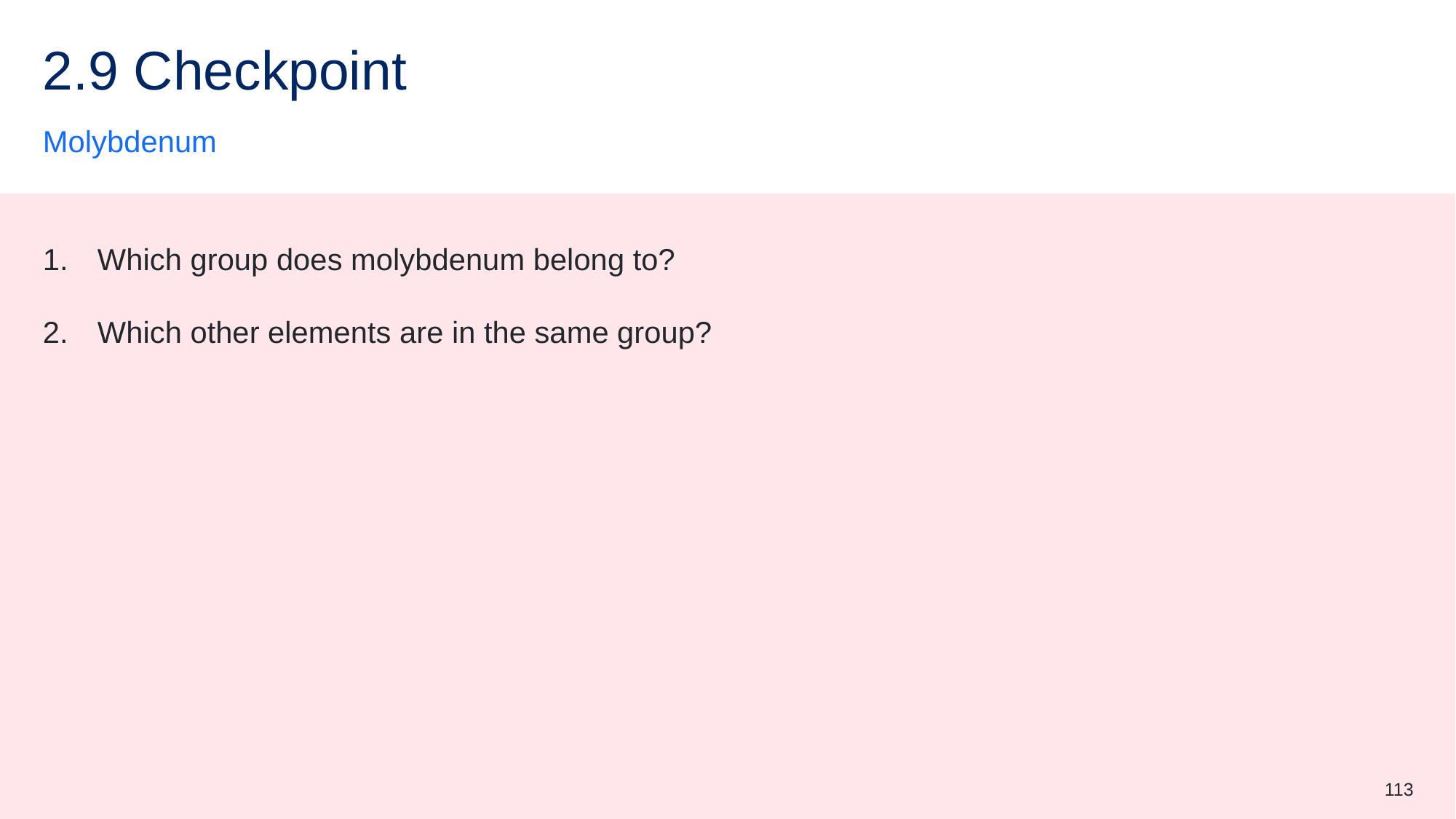

# 2.9 Checkpoint
Molybdenum
Which group does molybdenum belong to?
Which other elements are in the same group?
113